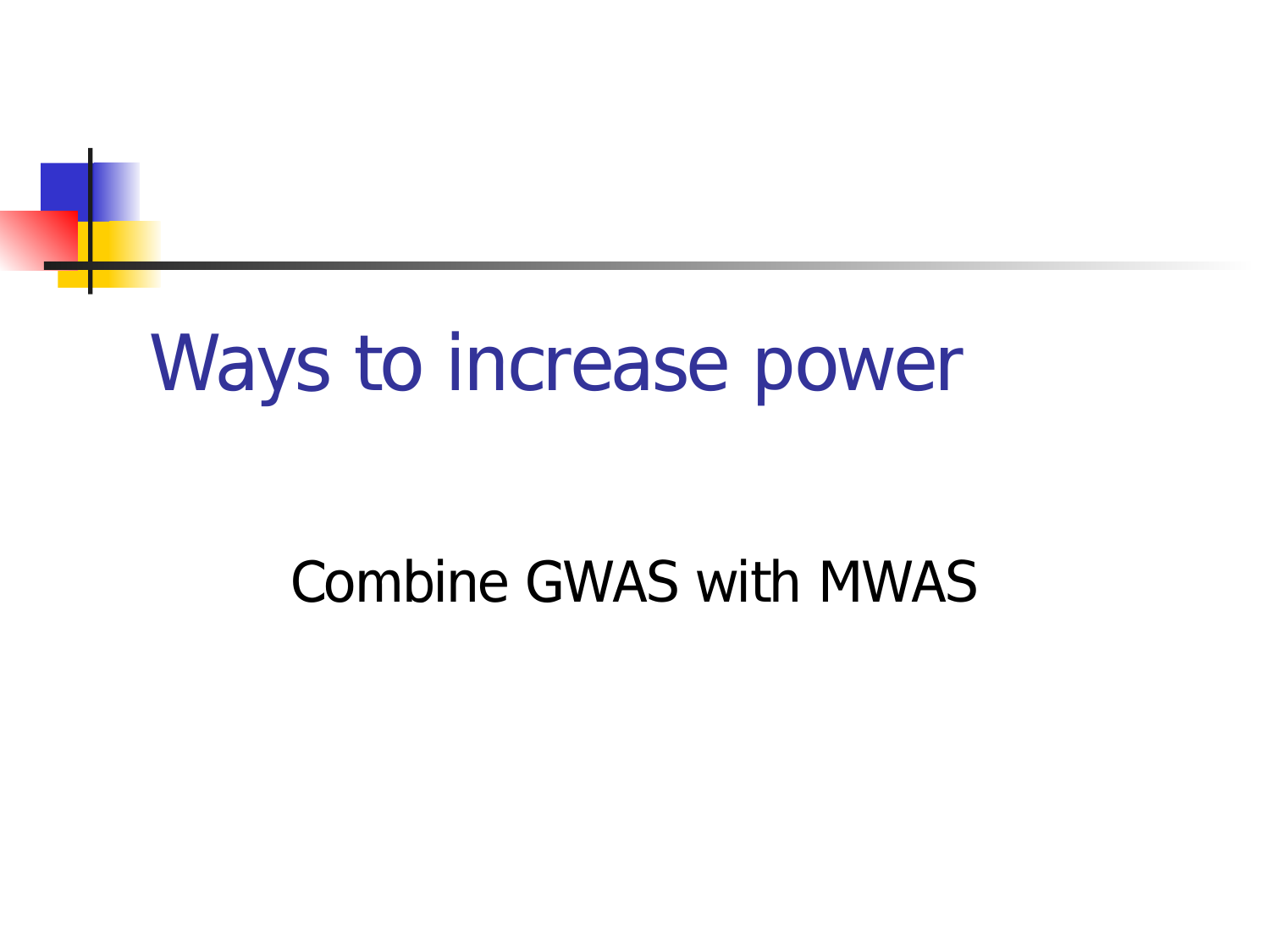

# Ways to increase power
Combine GWAS with MWAS